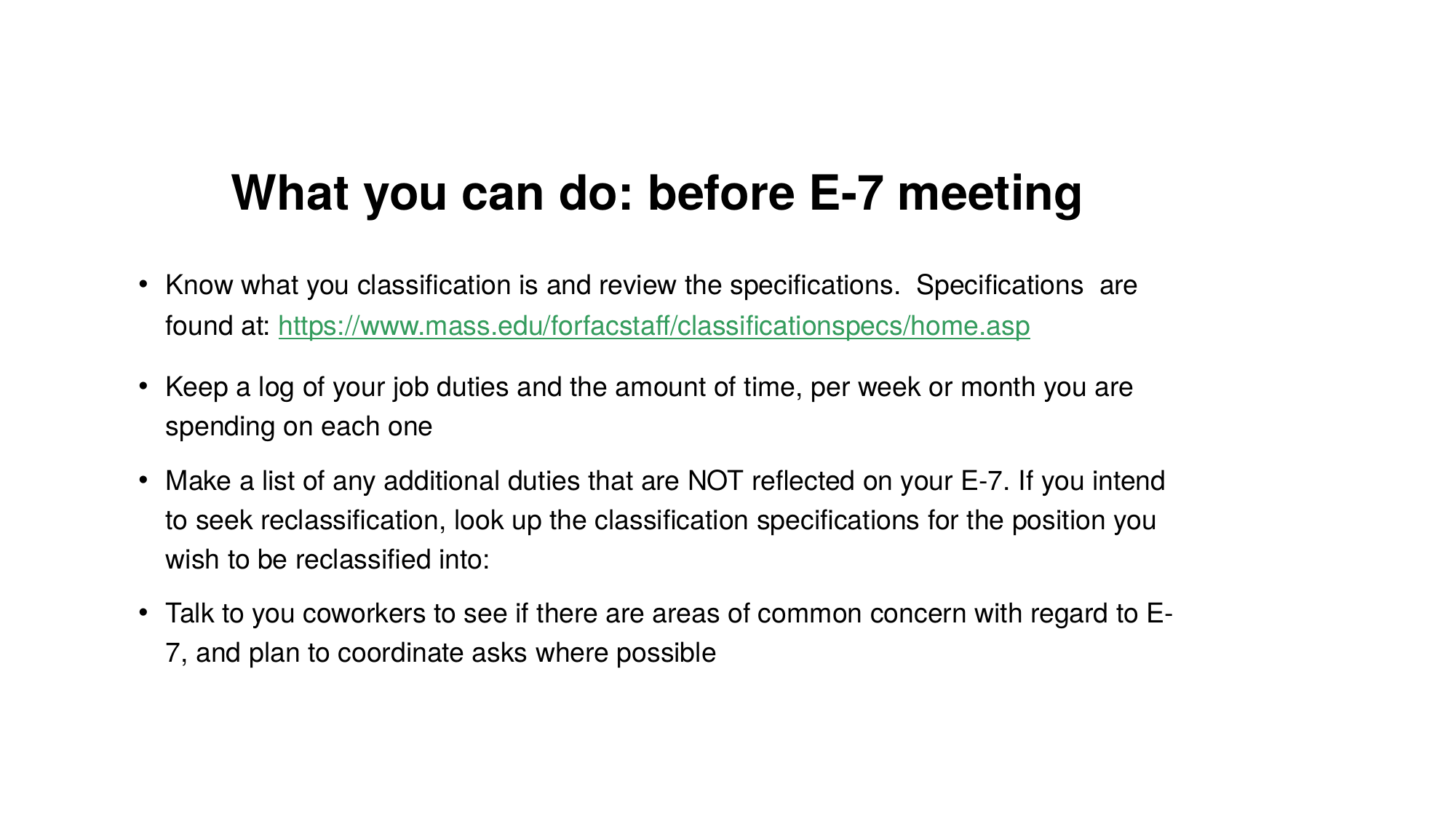

# What you can do: before E-7 meeting
Know what you classification is and review the specifications.  Specifications  are found at: https://www.mass.edu/forfacstaff/classificationspecs/home.asp
Keep a log of your job duties and the amount of time, per week or month you are spending on each one
Make a list of any additional duties that are NOT reflected on your E-7. If you intend to seek reclassification, look up the classification specifications for the position you wish to be reclassified into:
Talk to you coworkers to see if there are areas of common concern with regard to E-7, and plan to coordinate asks where possible